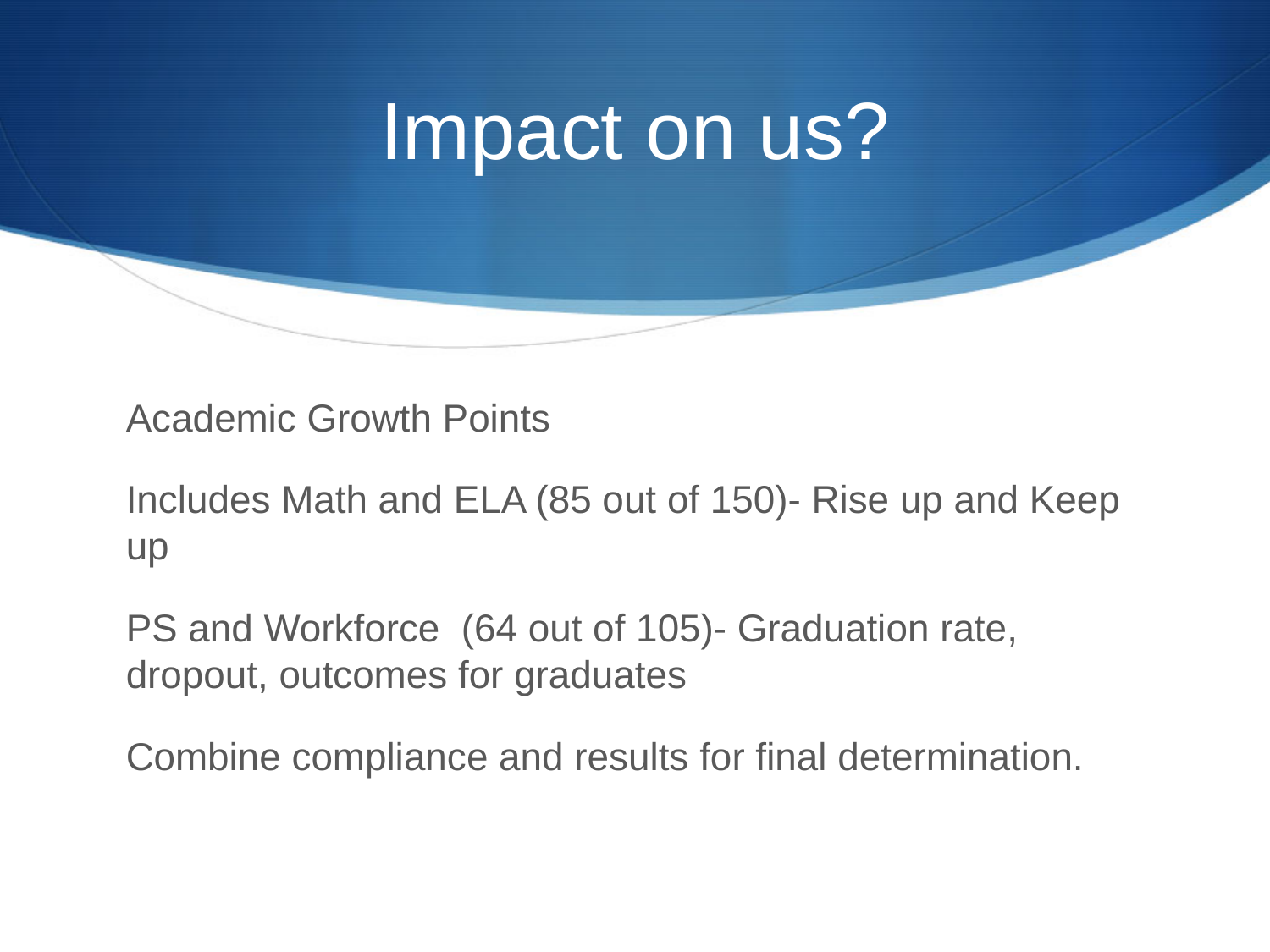

# Impact on us?
Academic Growth Points
Includes Math and ELA (85 out of 150)- Rise up and Keep up
PS and Workforce  (64 out of 105)- Graduation rate, dropout, outcomes for graduates
Combine compliance and results for final determination.